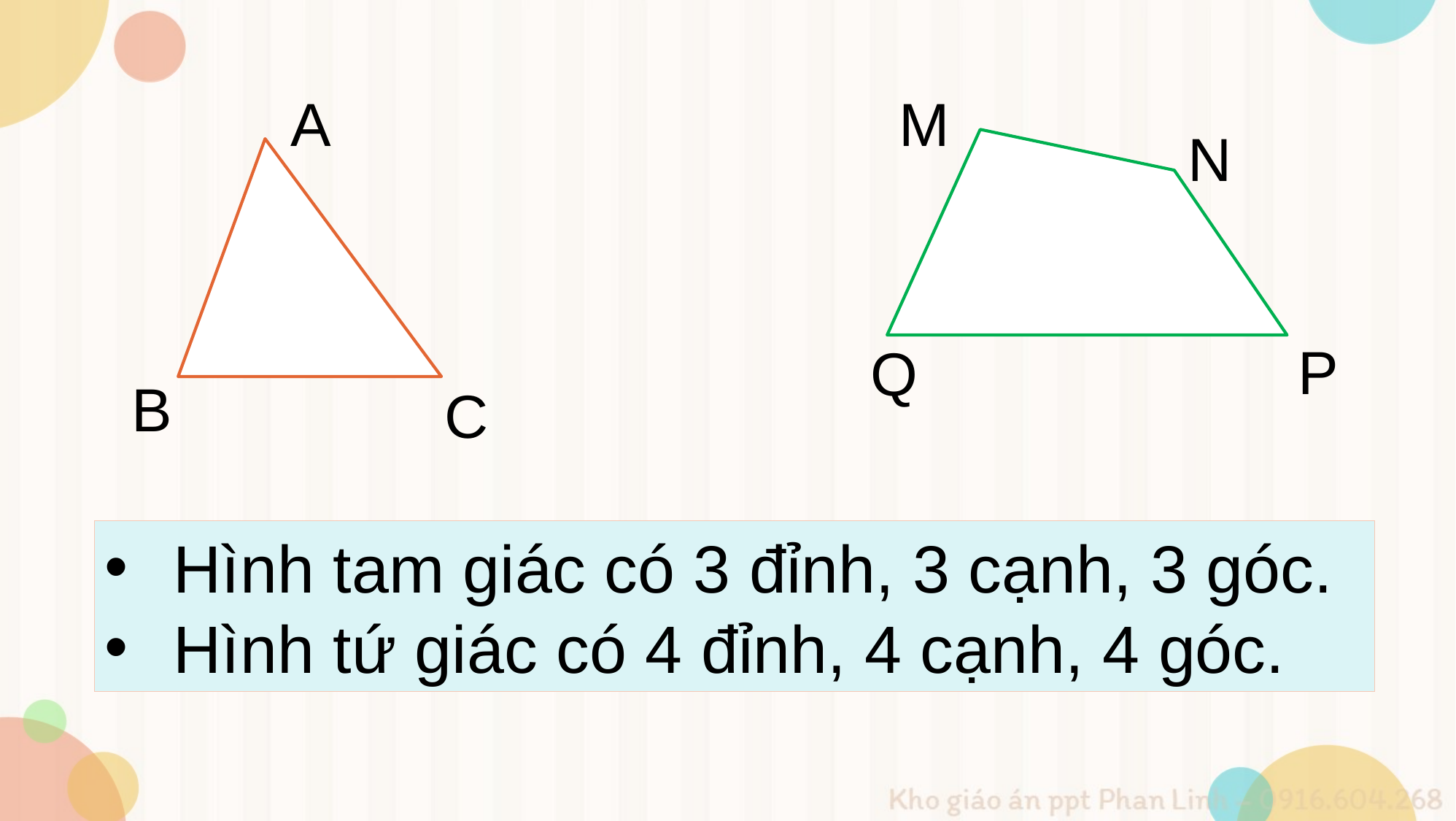

A
B
C

M
N

P
Q
Hình tam giác có 3 đỉnh, 3 cạnh, 3 góc.
Hình tứ giác có 4 đỉnh, 4 cạnh, 4 góc.